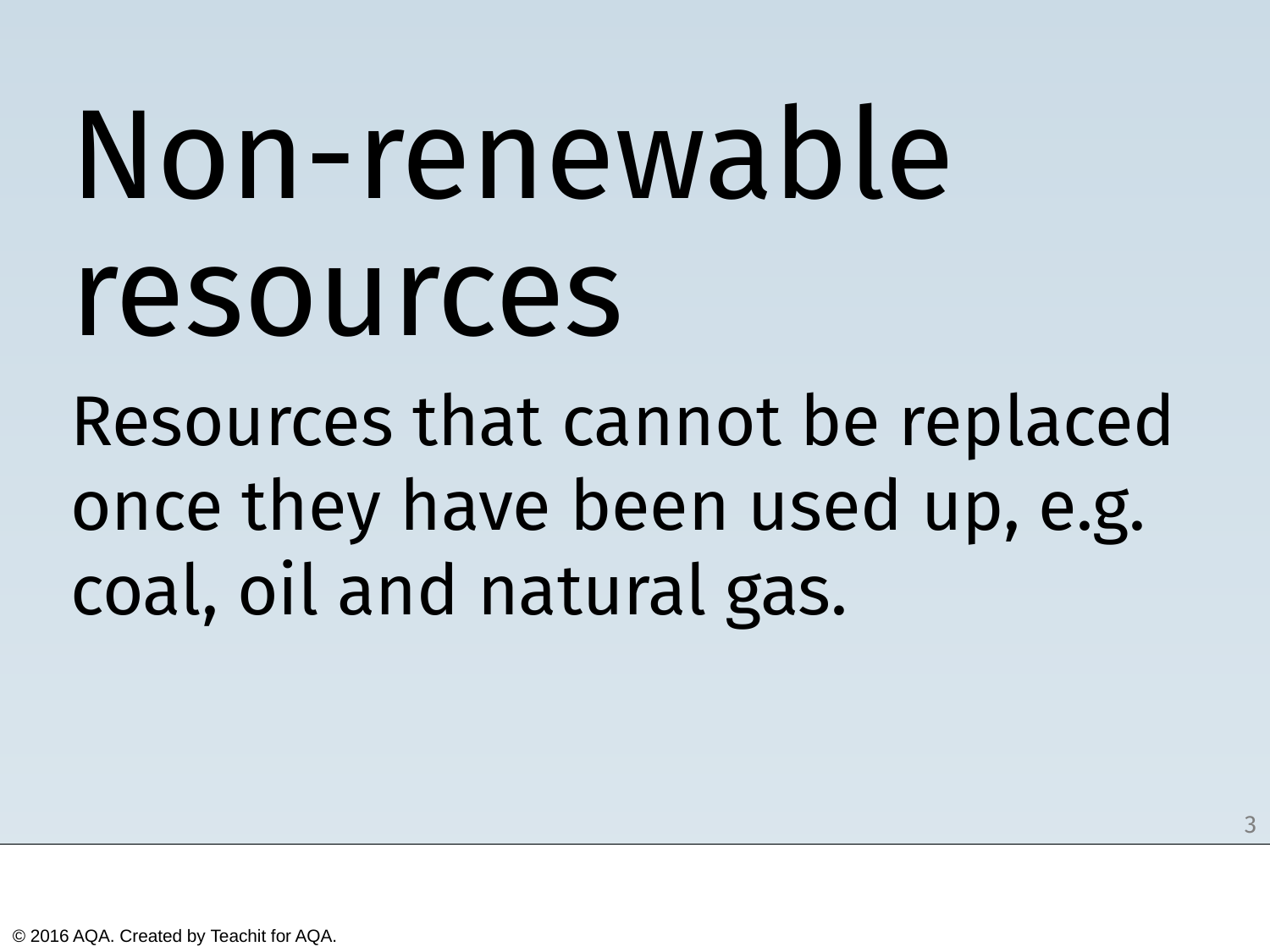

Non-renewable resources
Resources that cannot be replaced once they have been used up, e.g. coal, oil and natural gas.